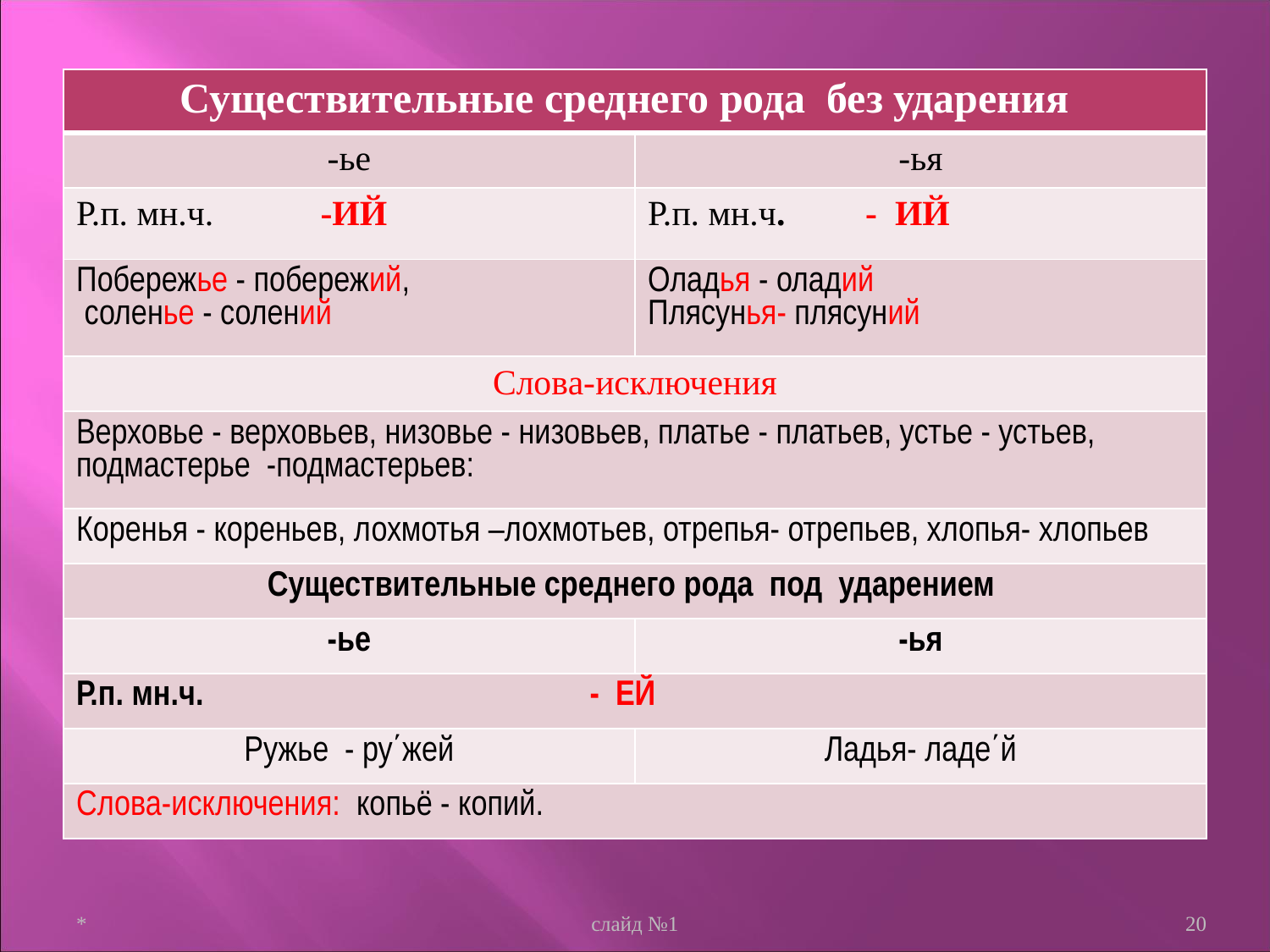

| Существительные среднего рода без ударения |  |
| --- | --- |
| -ье | -ья |
| Р.п. мн.ч. -ИЙ | Р.п. мн.ч. - ИЙ |
| Побережье - побережий, соленье - солений | Оладья - оладий Плясунья- плясуний |
| Слова-исключения |  |
| Верховье - верховьев, низовье - низовьев, платье - платьев, устье - устьев, подмастерье -подмастерьев: |  |
| Коренья - кореньев, лохмотья –лохмотьев, отрепья- отрепьев, хлопья- хлопьев |  |
| Существительные среднего рода под ударением |  |
| -ье | -ья |
| Р.п. мн.ч. - ЕЙ |  |
| Ружье - ру΄жей | Ладья- ладе΄й |
| Слова-исключения: копьё - копий. |  |
*
слайд №1
20